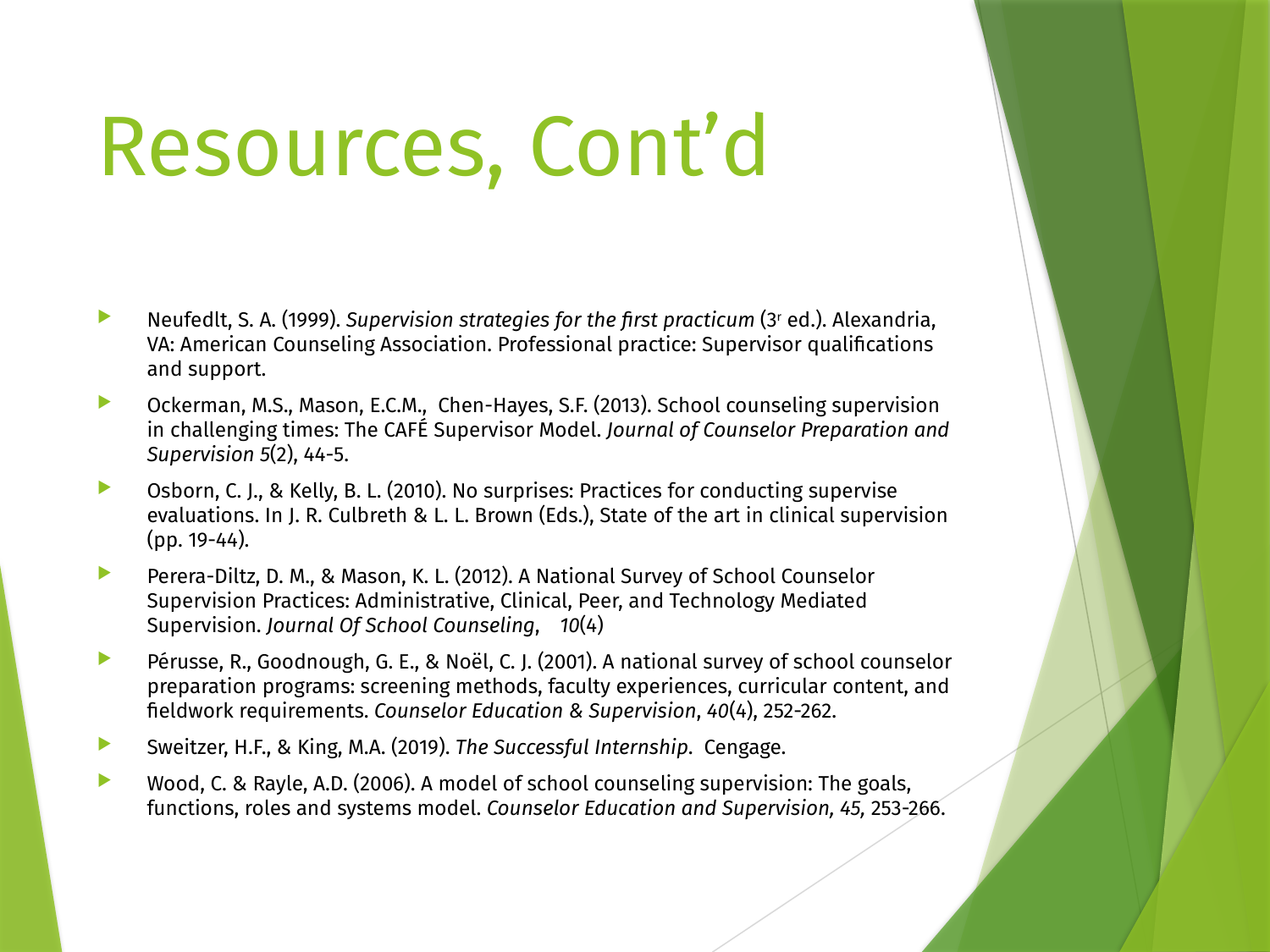

# Resources, Cont’d
Neufedlt, S. A. (1999). Supervision strategies for the first practicum (3r ed.). Alexandria, VA: American Counseling Association. Professional practice: Supervisor qualifications and support.
Ockerman, M.S., Mason, E.C.M.,  Chen-Hayes, S.F. (2013). School counseling supervision in challenging times: The CAFÉ Supervisor Model. Journal of Counselor Preparation and Supervision 5(2), 44-5.
Osborn, C. J., & Kelly, B. L. (2010). No surprises: Practices for conducting supervise evaluations. In J. R. Culbreth & L. L. Brown (Eds.), State of the art in clinical supervision (pp. 19-44).
Perera-Diltz, D. M., & Mason, K. L. (2012). A National Survey of School Counselor Supervision Practices: Administrative, Clinical, Peer, and Technology Mediated Supervision. Journal Of School Counseling, 	10(4)
Pérusse, R., Goodnough, G. E., & Noël, C. J. (2001). A national survey of school counselor preparation programs: screening methods, faculty experiences, curricular content, and fieldwork requirements. Counselor Education & Supervision, 40(4), 252-262.
Sweitzer, H.F., & King, M.A. (2019). The Successful Internship.  Cengage.
Wood, C. & Rayle, A.D. (2006). A model of school counseling supervision: The goals, functions, roles and systems model. Counselor Education and Supervision, 45, 253-266.